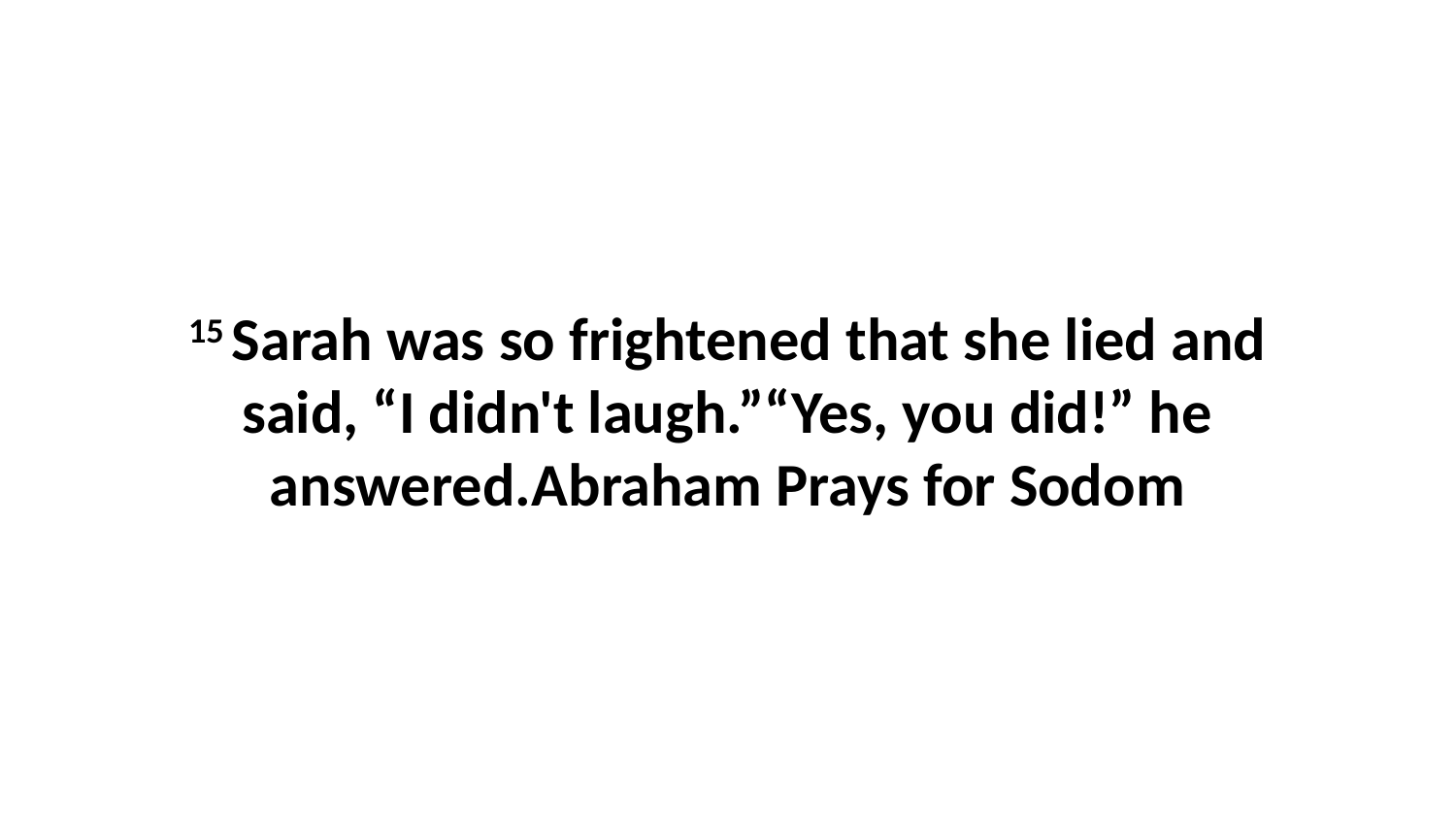

15 Sarah was so frightened that she lied and said, “I didn't laugh.”“Yes, you did!” he answered.Abraham Prays for Sodom